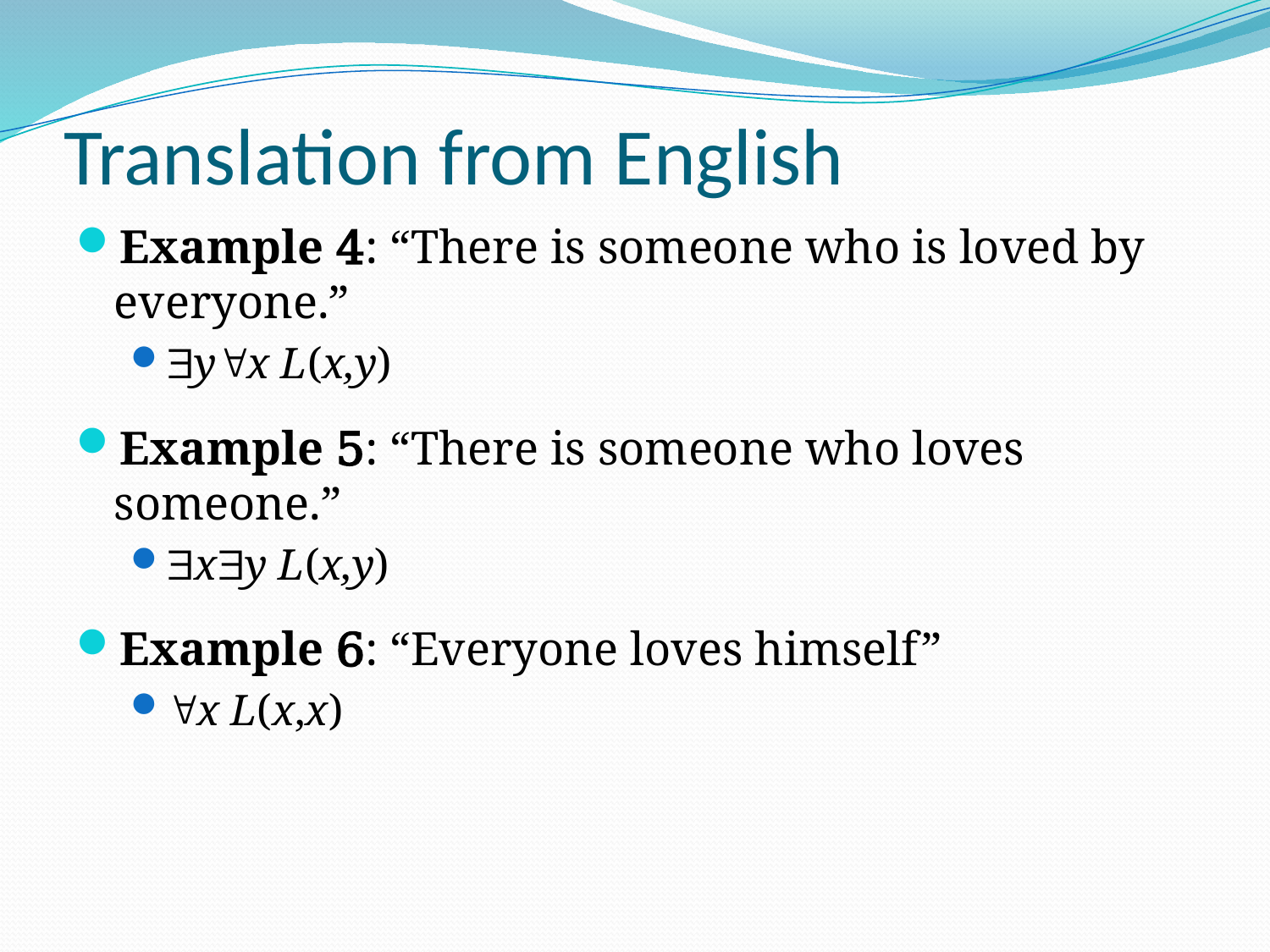

# Translation from English
Example 4: “There is someone who is loved by everyone.”
∃y∀x L(x,y)
Example 5: “There is someone who loves someone.”
∃x∃y L(x,y)
Example 6: “Everyone loves himself”
∀x L(x,x)